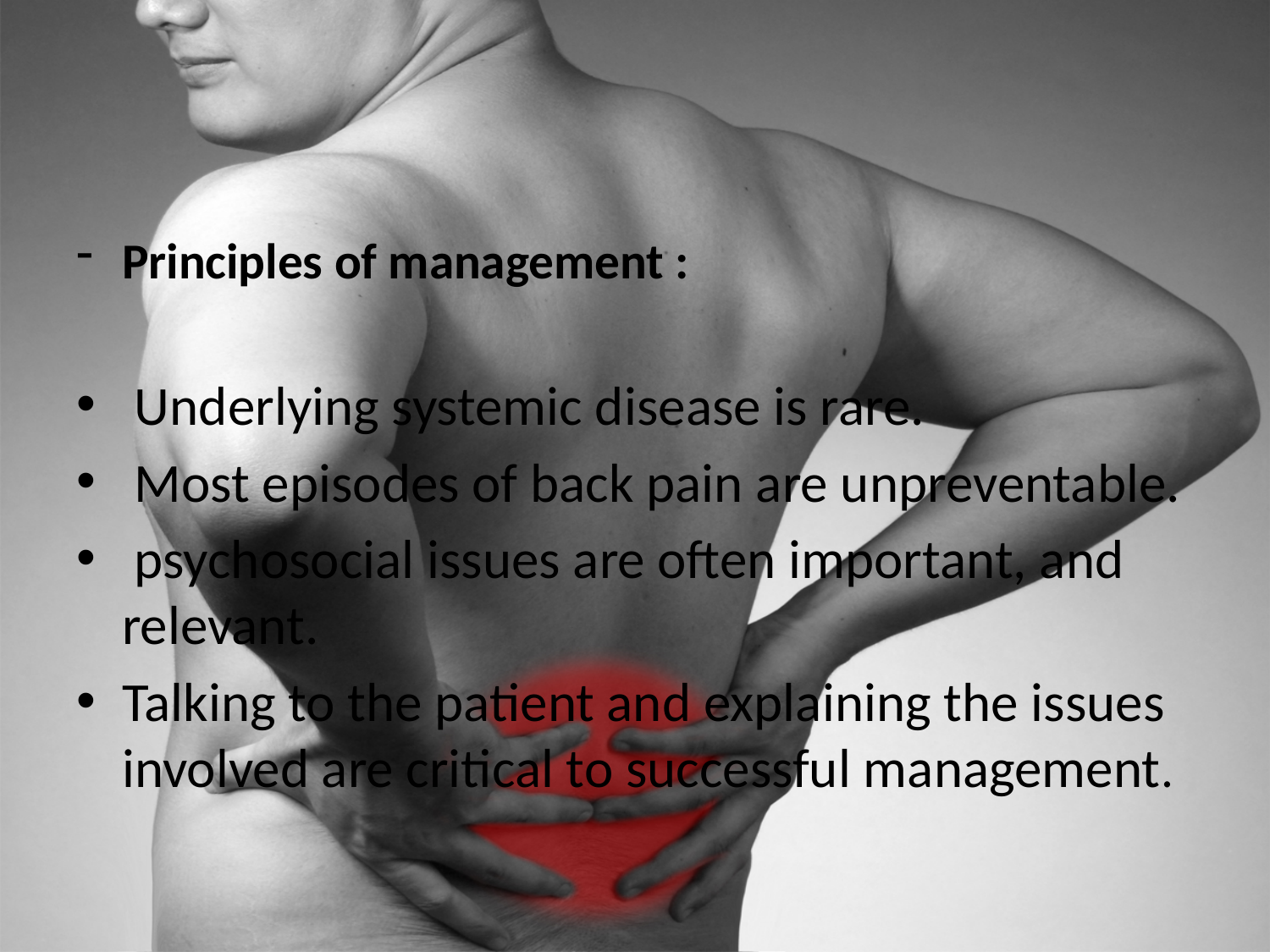

#
Principles of management :

 Underlying systemic disease is rare.
 Most episodes of back pain are unpreventable.
 psychosocial issues are often important, and      relevant.
Talking to the patient and explaining the issues involved are critical to successful management.